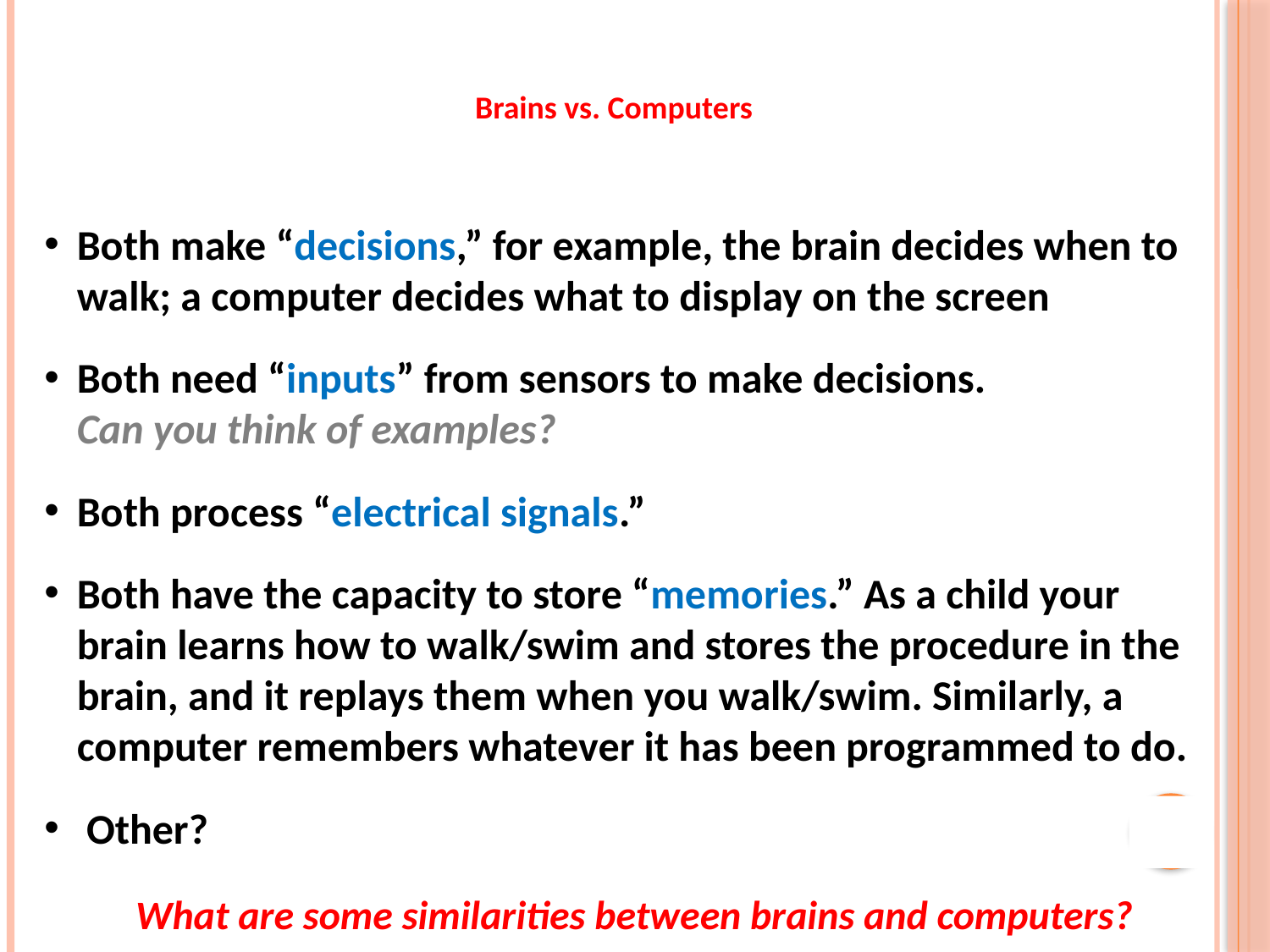

# Brains vs. Computers
Both make “decisions,” for example, the brain decides when to walk; a computer decides what to display on the screen

Both need “inputs” from sensors to make decisions.
Can you think of examples?

Both process “electrical signals.”

Both have the capacity to store “memories.” As a child your brain learns how to walk/swim and stores the procedure in the brain, and it replays them when you walk/swim. Similarly, a computer remembers whatever it has been programmed to do.

 Other?
30

What are some similarities between brains and computers?